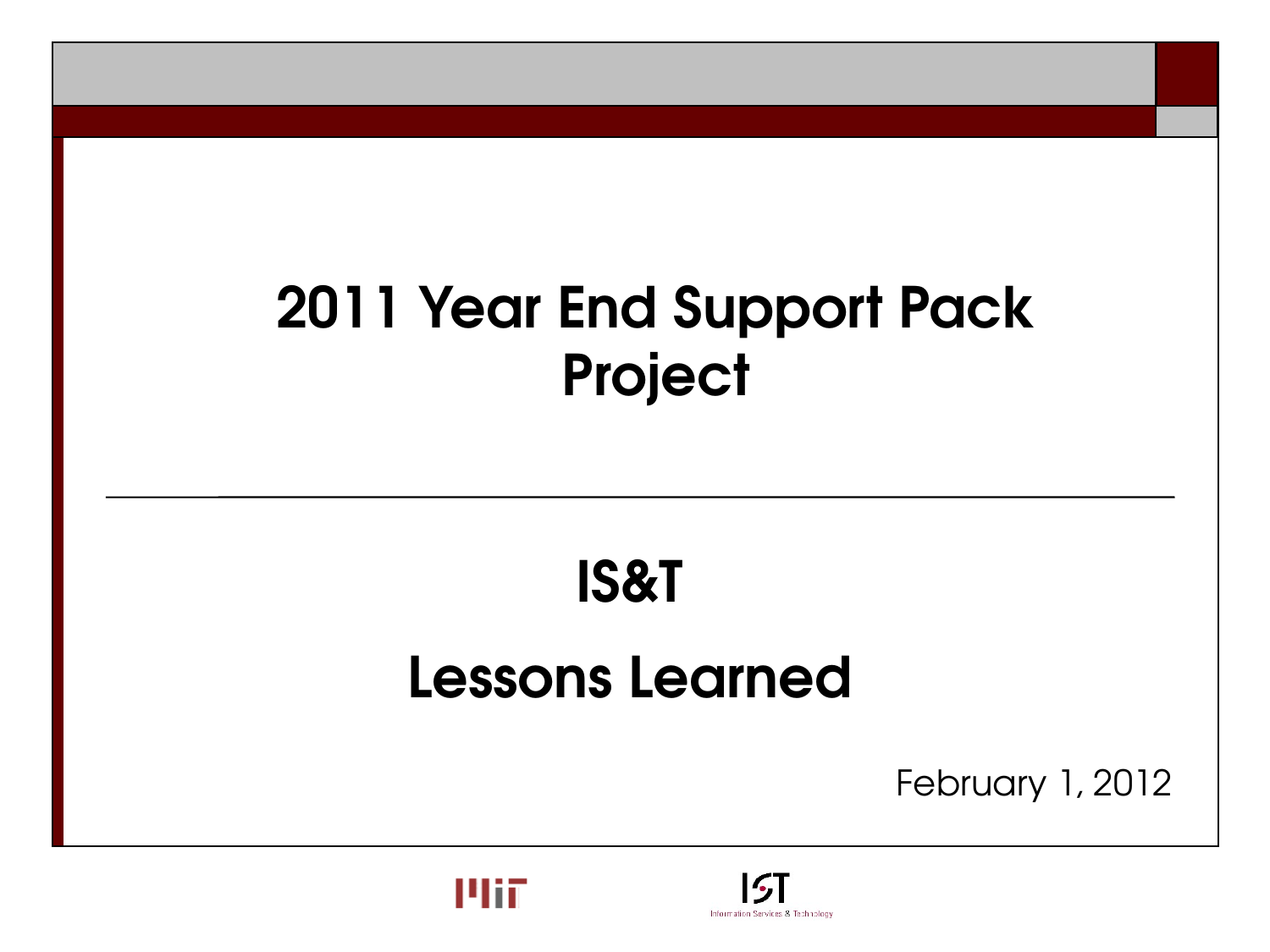

2011 Year End Support Pack Project
#
IS&T
Lessons Learned

February 1, 2012